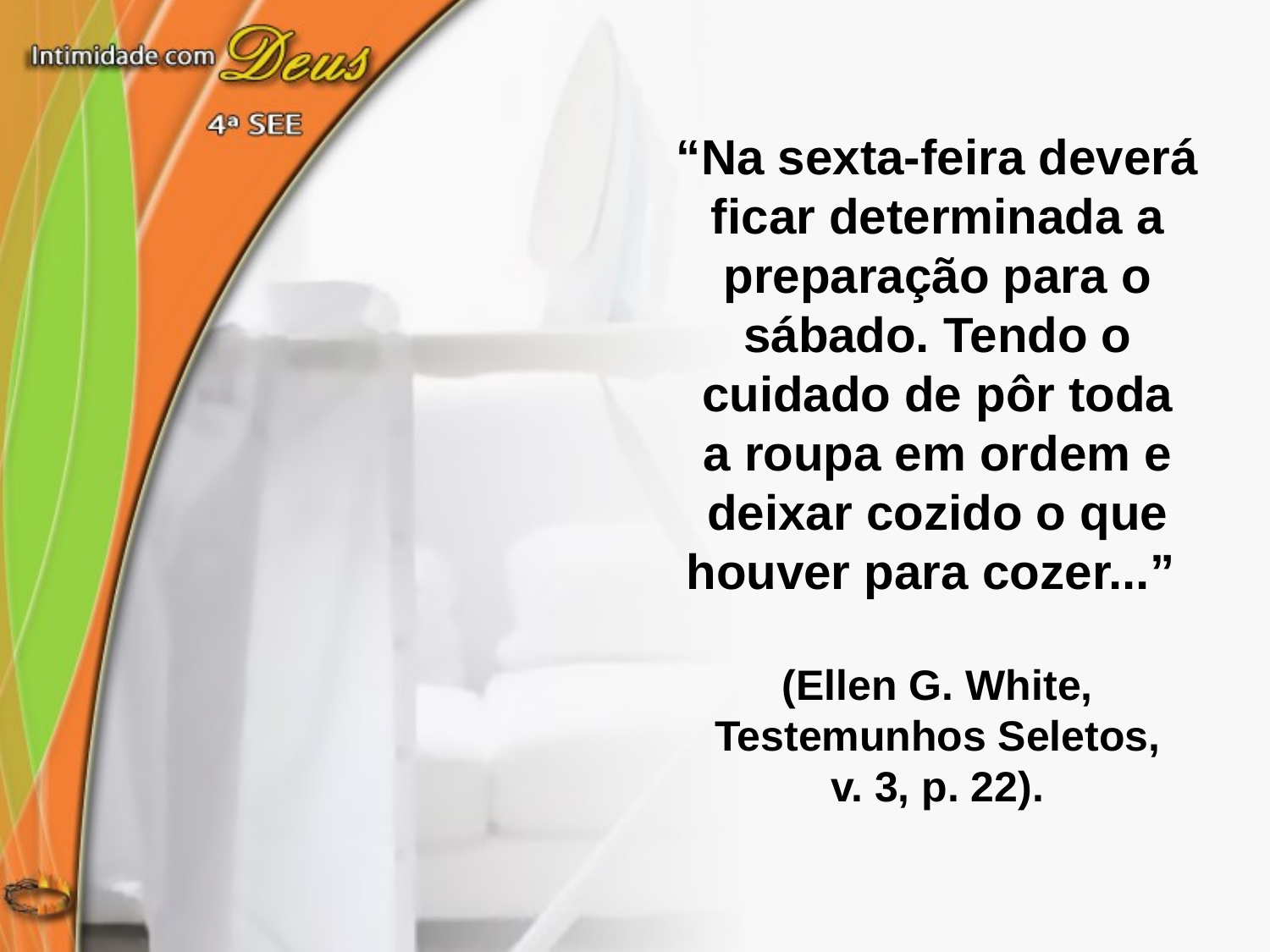

“Na sexta-feira deverá ficar determinada a preparação para o sábado. Tendo o cuidado de pôr toda
a roupa em ordem e deixar cozido o que houver para cozer...”

(Ellen G. White, Testemunhos Seletos,
v. 3, p. 22).